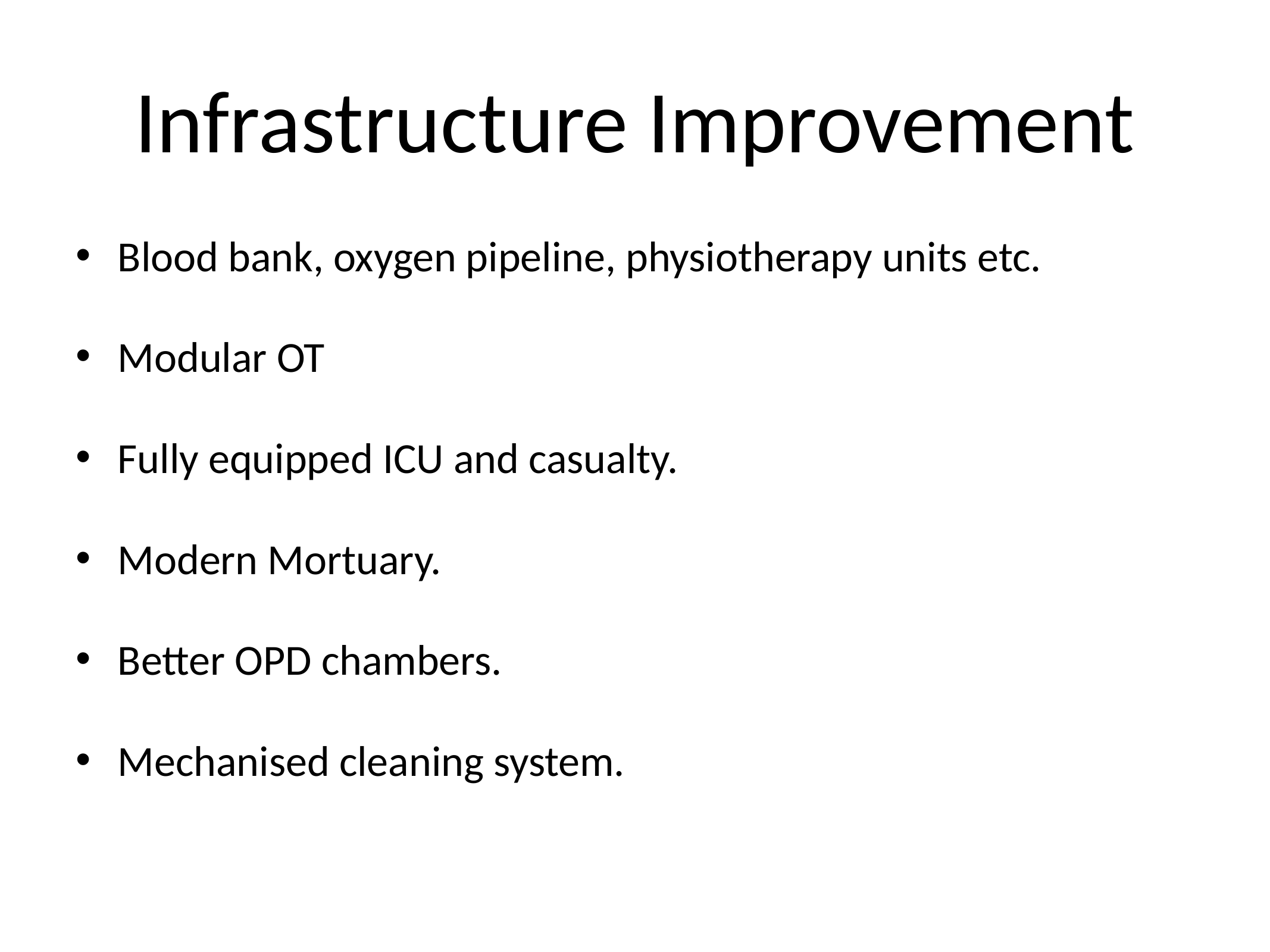

# Infrastructure Improvement
Blood bank, oxygen pipeline, physiotherapy units etc.
Modular OT
Fully equipped ICU and casualty.
Modern Mortuary.
Better OPD chambers.
Mechanised cleaning system.